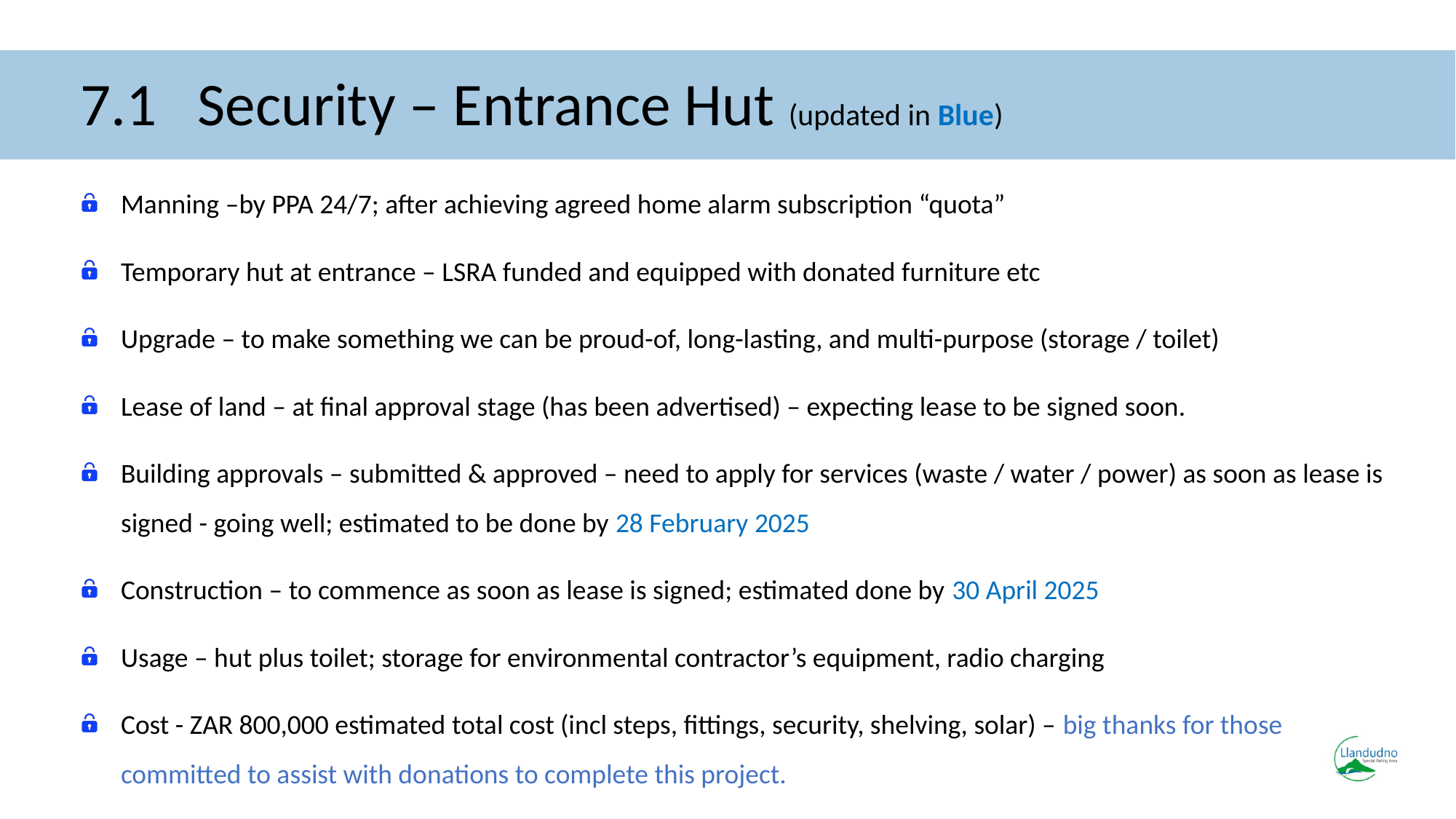

# 7.1   Security – Entrance Hut (updated in Blue)
Manning –by PPA 24/7; after achieving agreed home alarm subscription “quota”
Temporary hut at entrance – LSRA funded and equipped with donated furniture etc
Upgrade – to make something we can be proud-of, long-lasting, and multi-purpose (storage / toilet)
Lease of land – at final approval stage (has been advertised) – expecting lease to be signed soon.
Building approvals – submitted & approved – need to apply for services (waste / water / power) as soon as lease is signed - going well; estimated to be done by 28 February 2025
Construction – to commence as soon as lease is signed; estimated done by 30 April 2025
Usage – hut plus toilet; storage for environmental contractor’s equipment, radio charging
Cost - ZAR 800,000 estimated total cost (incl steps, fittings, security, shelving, solar) – big thanks for those committed to assist with donations to complete this project.